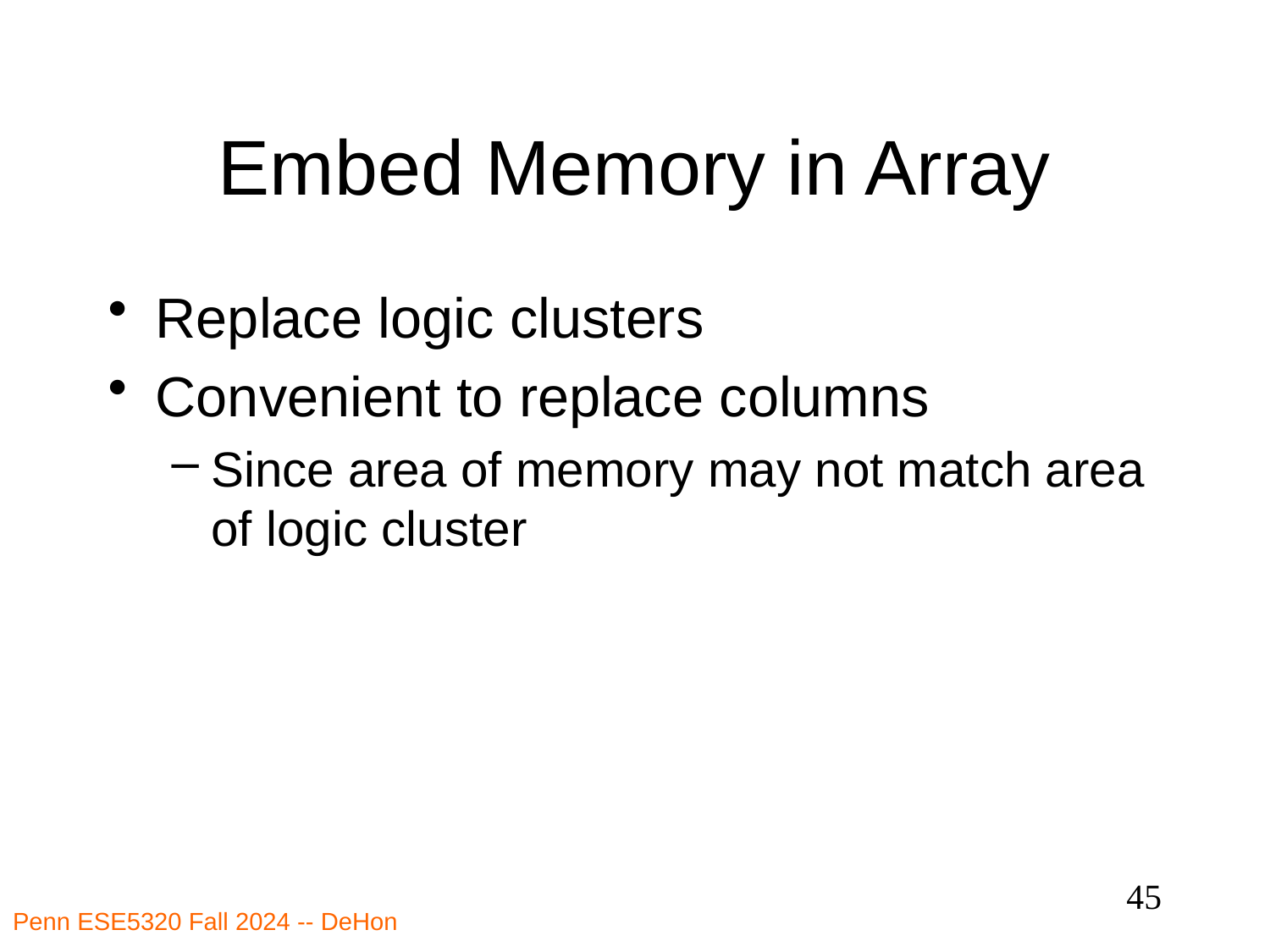

# Embed Memory in Array
Replace logic clusters
Convenient to replace columns
Since area of memory may not match area of logic cluster
45
Penn ESE5320 Fall 2024 -- DeHon